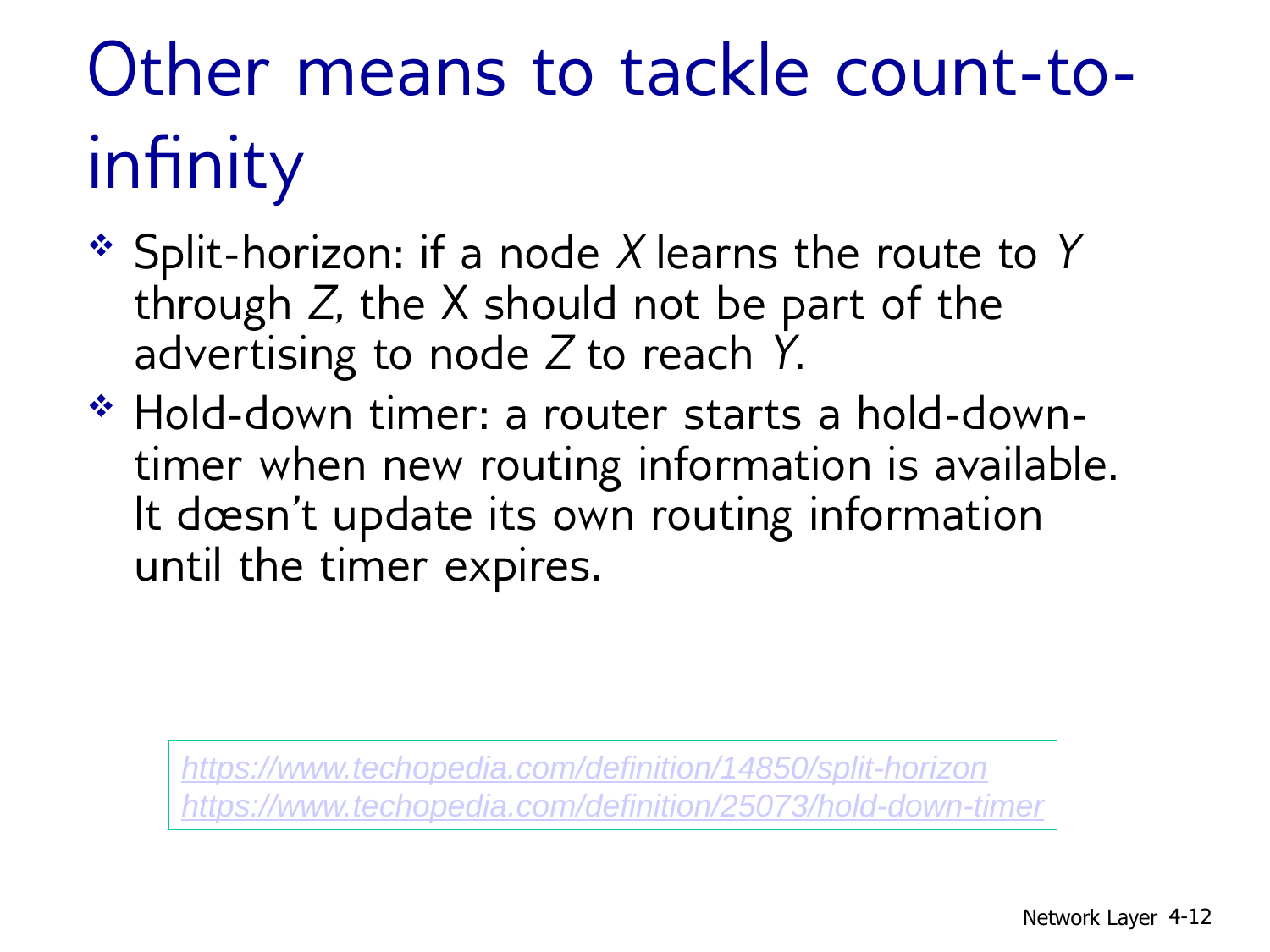

# Other means to tackle count-to-infinity
Split-horizon: if a node X learns the route to Y through Z, the X should not be part of the advertising to node Z to reach Y.
Hold-down timer: a router starts a hold-down-timer when new routing information is available. It doesn’t update its own routing information until the timer expires.
https://www.techopedia.com/definition/14850/split-horizon
https://www.techopedia.com/definition/25073/hold-down-timer
4-12
Network Layer